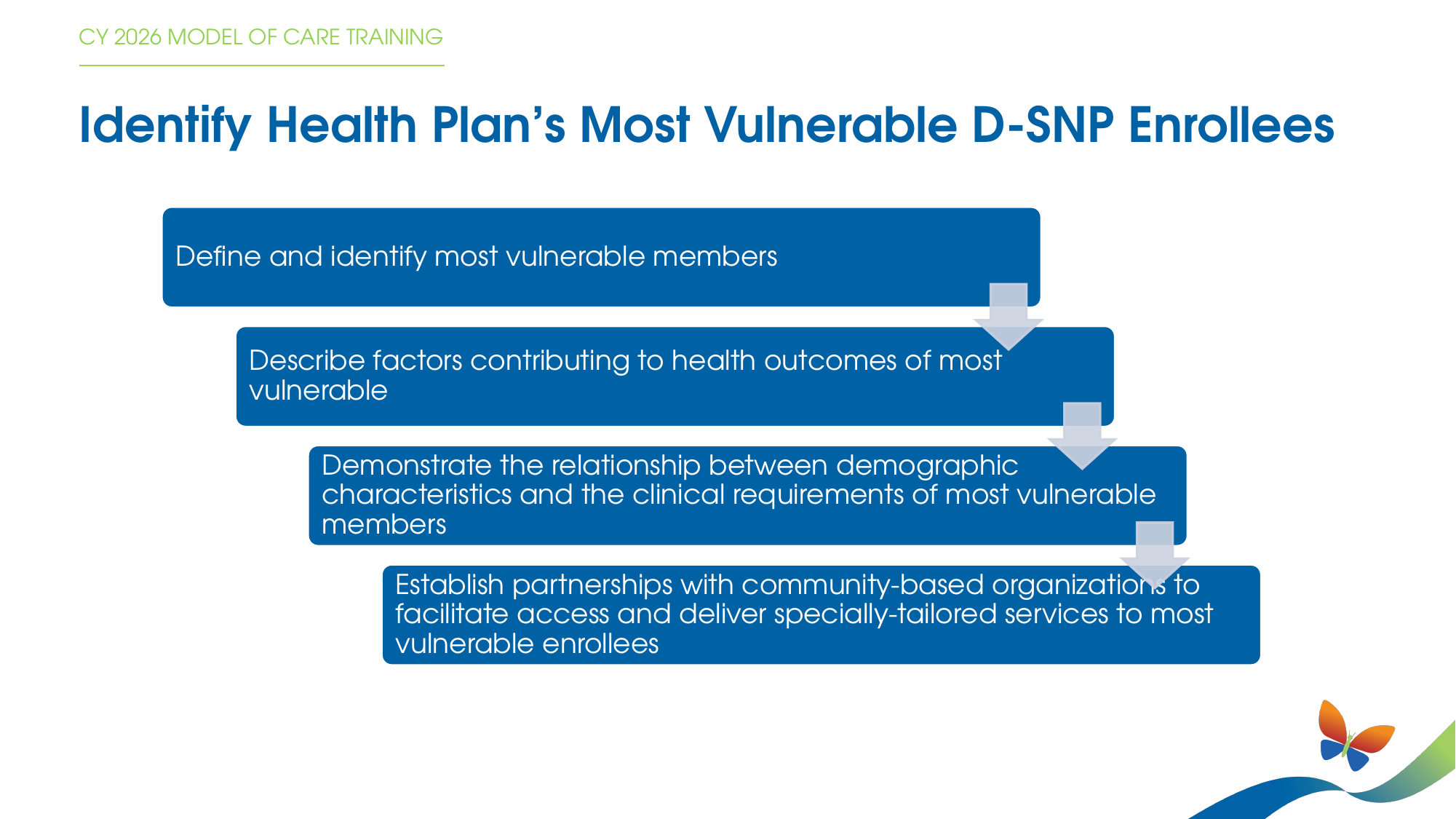

CY 2026 MODEL OF CARE TRAINING
Identify Health Plan’s Most Vulnerable D-SNP Enrollees

Define and identify most vulnerable members
Describe factors contributing to health outcomes of most vulnerable
Demonstrate the relationship between demographic characteristics and the clinical requirements of most vulnerable members
Establish partnerships with community-based organizations to facilitate access and deliver specially-tailored services to most vulnerable enrollees